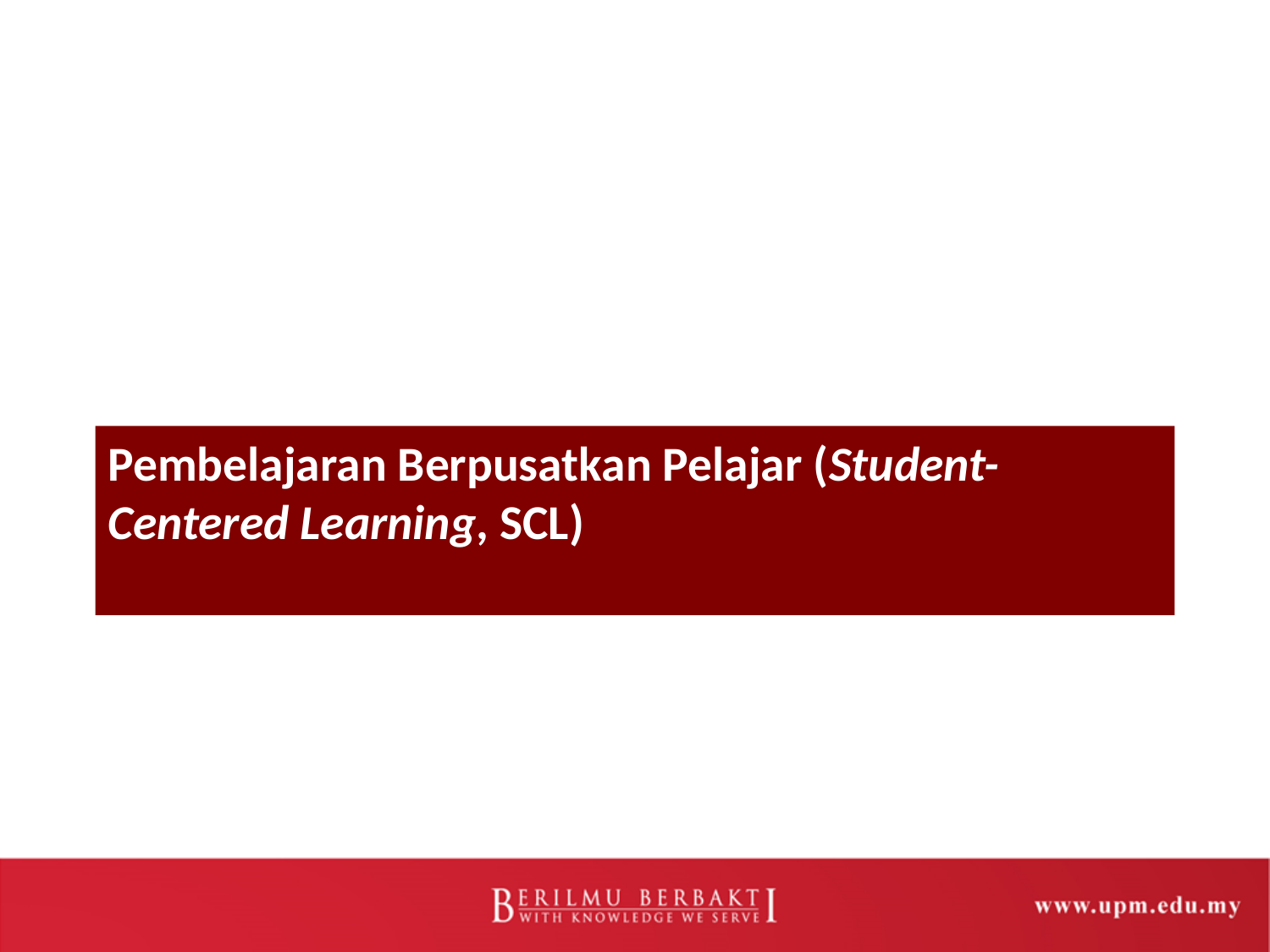

# Pembelajaran Berpusatkan Pelajar (Student-Centered Learning, SCL)